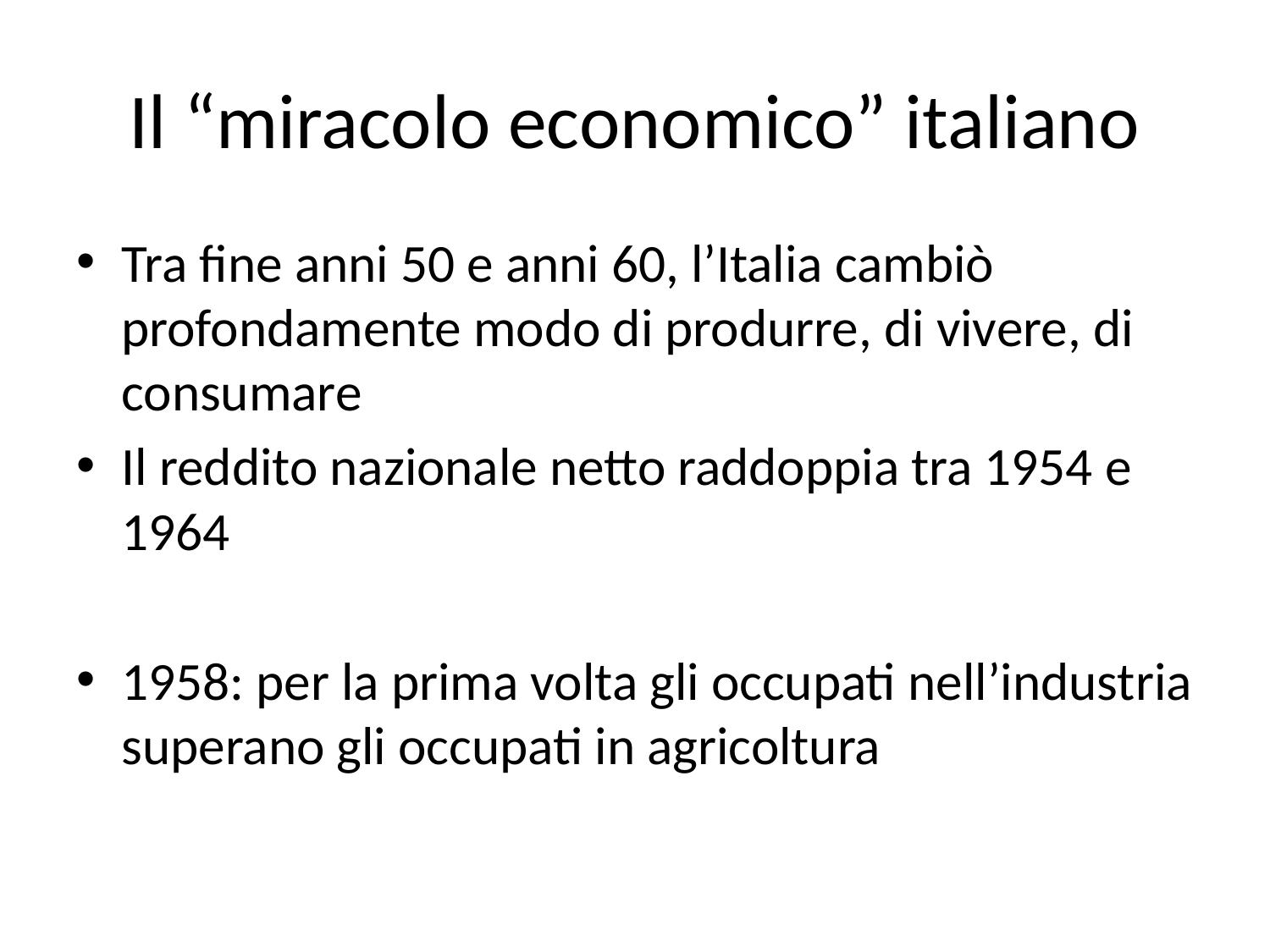

# Il “miracolo economico” italiano
Tra fine anni 50 e anni 60, l’Italia cambiò profondamente modo di produrre, di vivere, di consumare
Il reddito nazionale netto raddoppia tra 1954 e 1964

1958: per la prima volta gli occupati nell’industria superano gli occupati in agricoltura